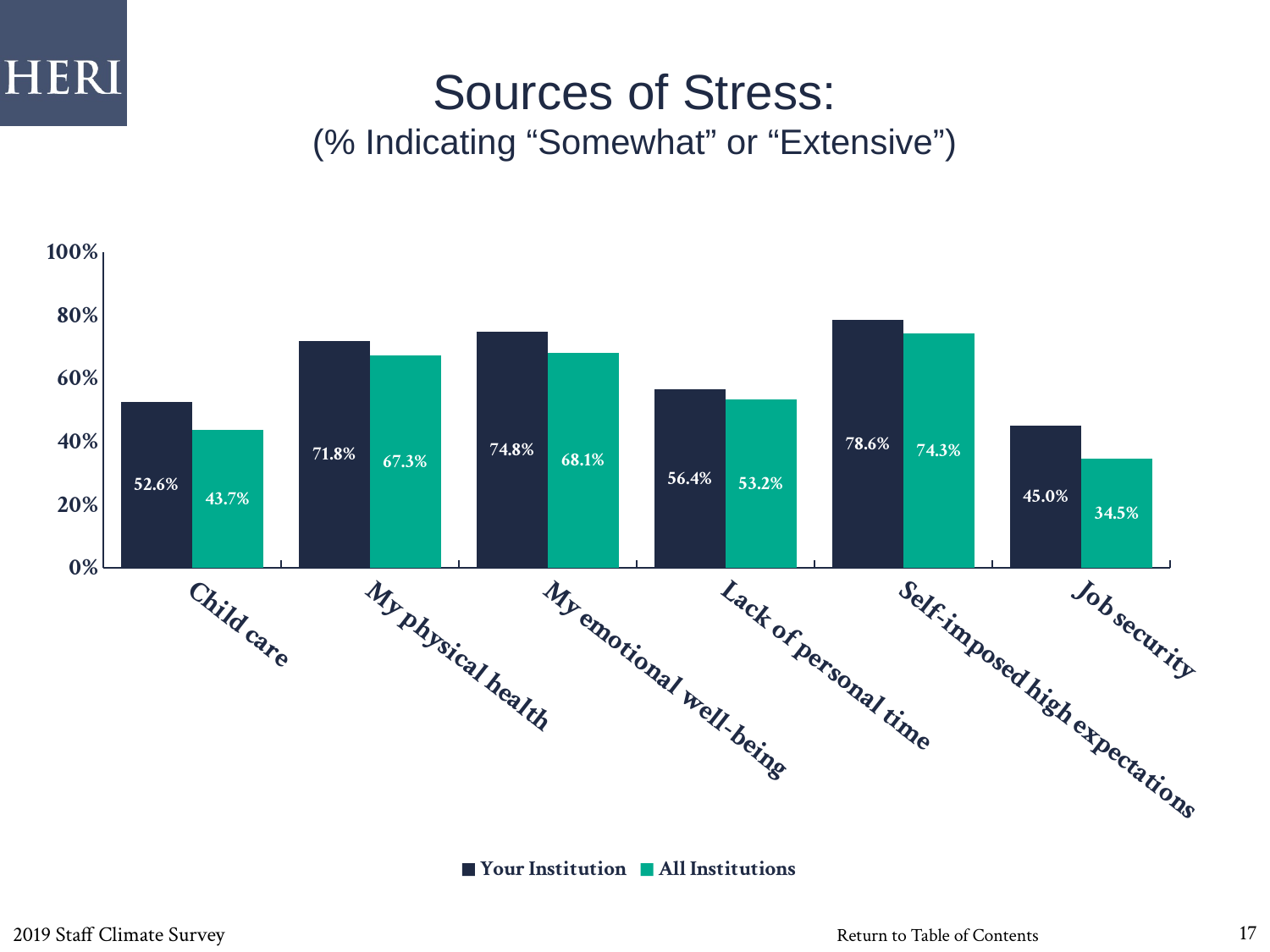

# Sources of Stress: (% Indicating “Somewhat” or “Extensive”)

### Chart

| Category | Your Institution | All Institutions |
|---|---|---|
| Child care | 0.526 | 0.437 |
| My physical health | 0.718 | 0.673 |
| My emotional well-being  | 0.748 | 0.681 |
| Lack of personal time | 0.564 | 0.532 |
| Self-imposed high expectations | 0.786 | 0.743 |
| Job security | 0.45 | 0.345 |
2019 Staff Climate Survey
17